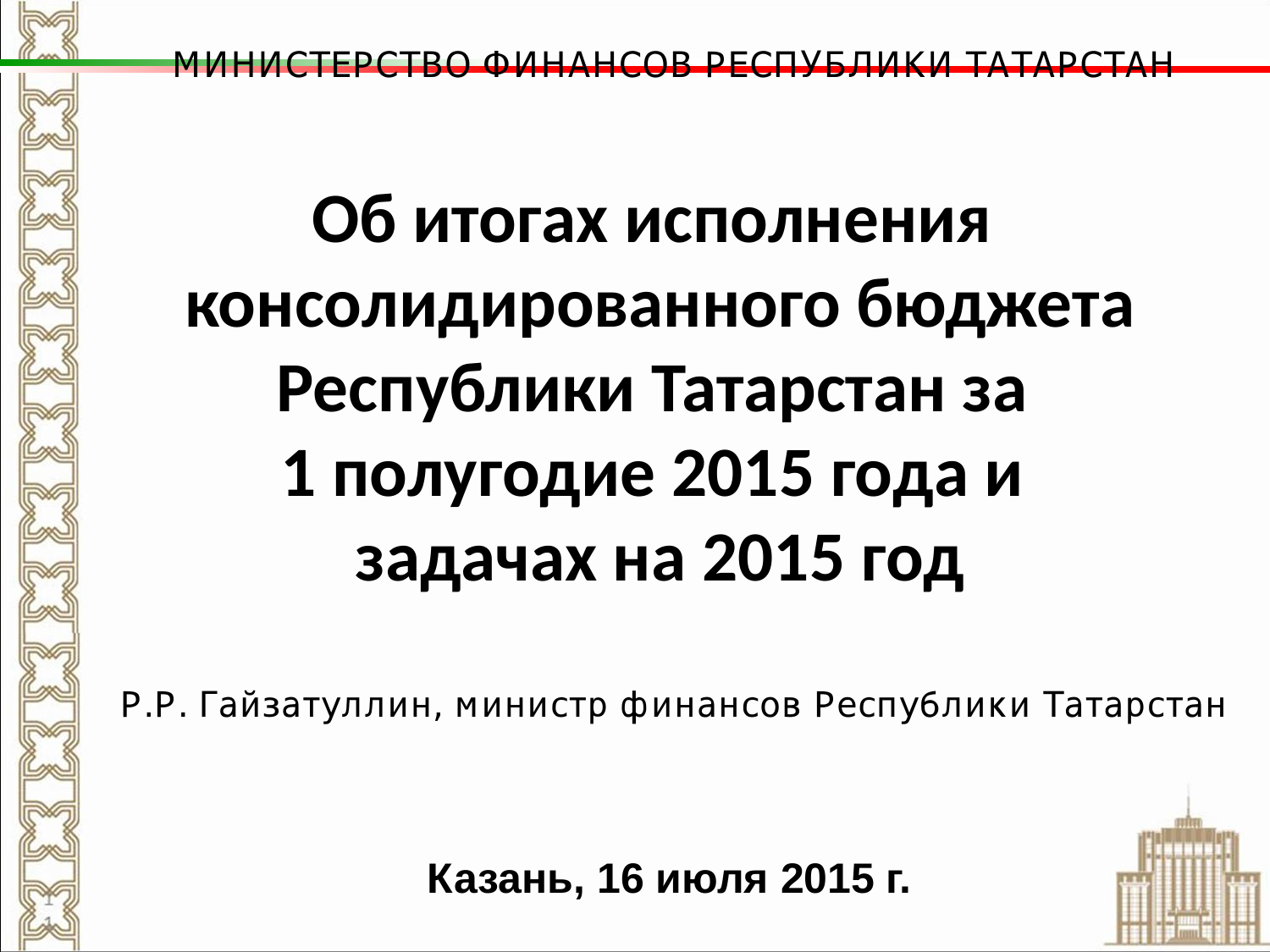

МИНИСТЕРСТВО ФИНАНСОВ РЕСПУБЛИКИ ТАТАРСТАН

Об итогах исполнения  консолидированного бюджета Республики Татарстан за
1 полугодие 2015 года и
задачах на 2015 год
Р.Р. Гайзатуллин, министр финансов Республики Татарстан

Казань, 16 июля 2015 г.